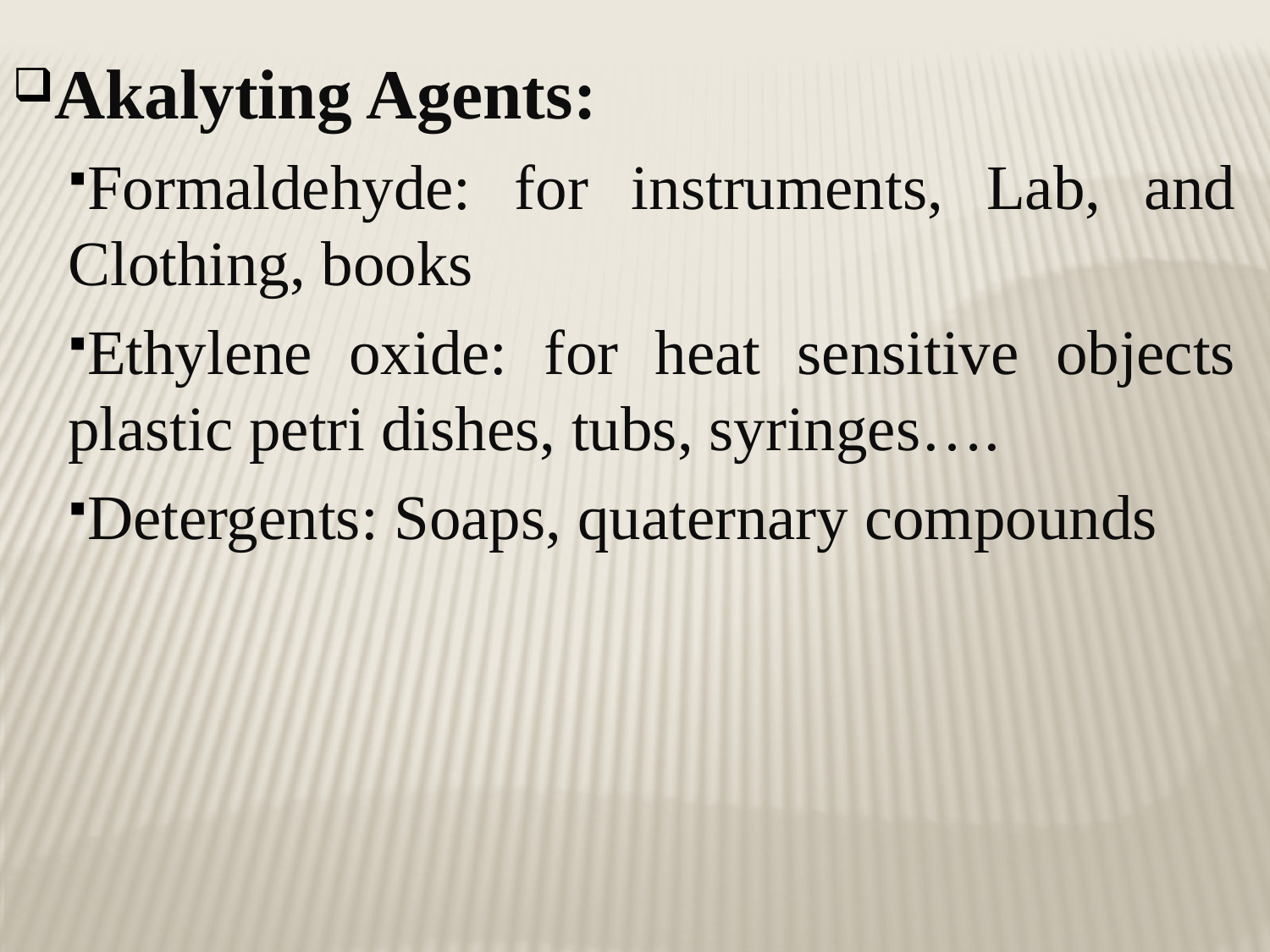

Akalyting Agents:
Formaldehyde: for instruments, Lab, and Clothing, books
Ethylene oxide: for heat sensitive objects plastic petri dishes, tubs, syringes….
Detergents: Soaps, quaternary compounds